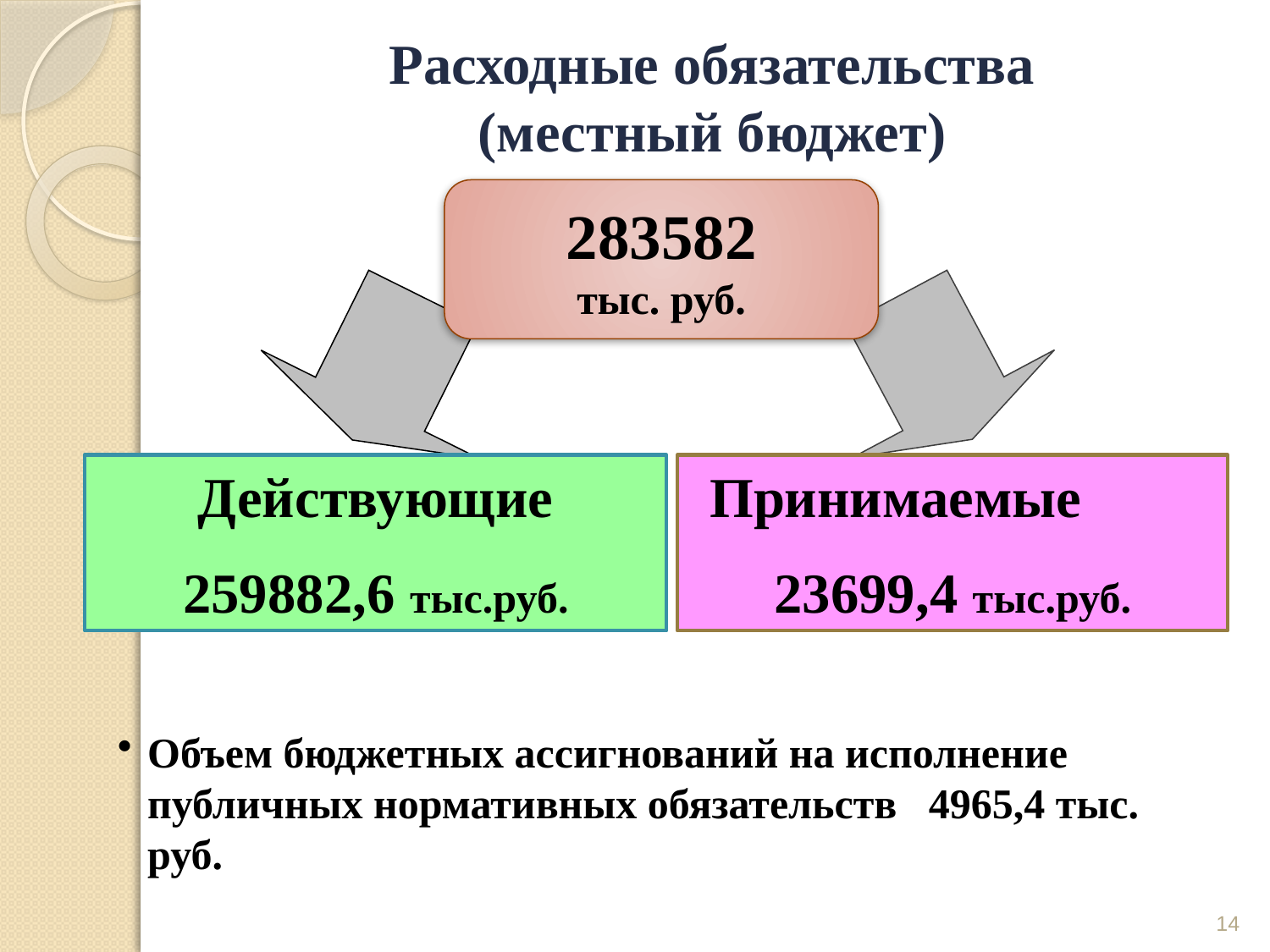

# Расходные обязательства (местный бюджет)
283582
тыс. руб.

Действующие
259882,6 тыс.руб.
Принимаемые
23699,4 тыс.руб.
Объем бюджетных ассигнований на исполнение  публичных нормативных обязательств   4965,4 тыс. руб.
14